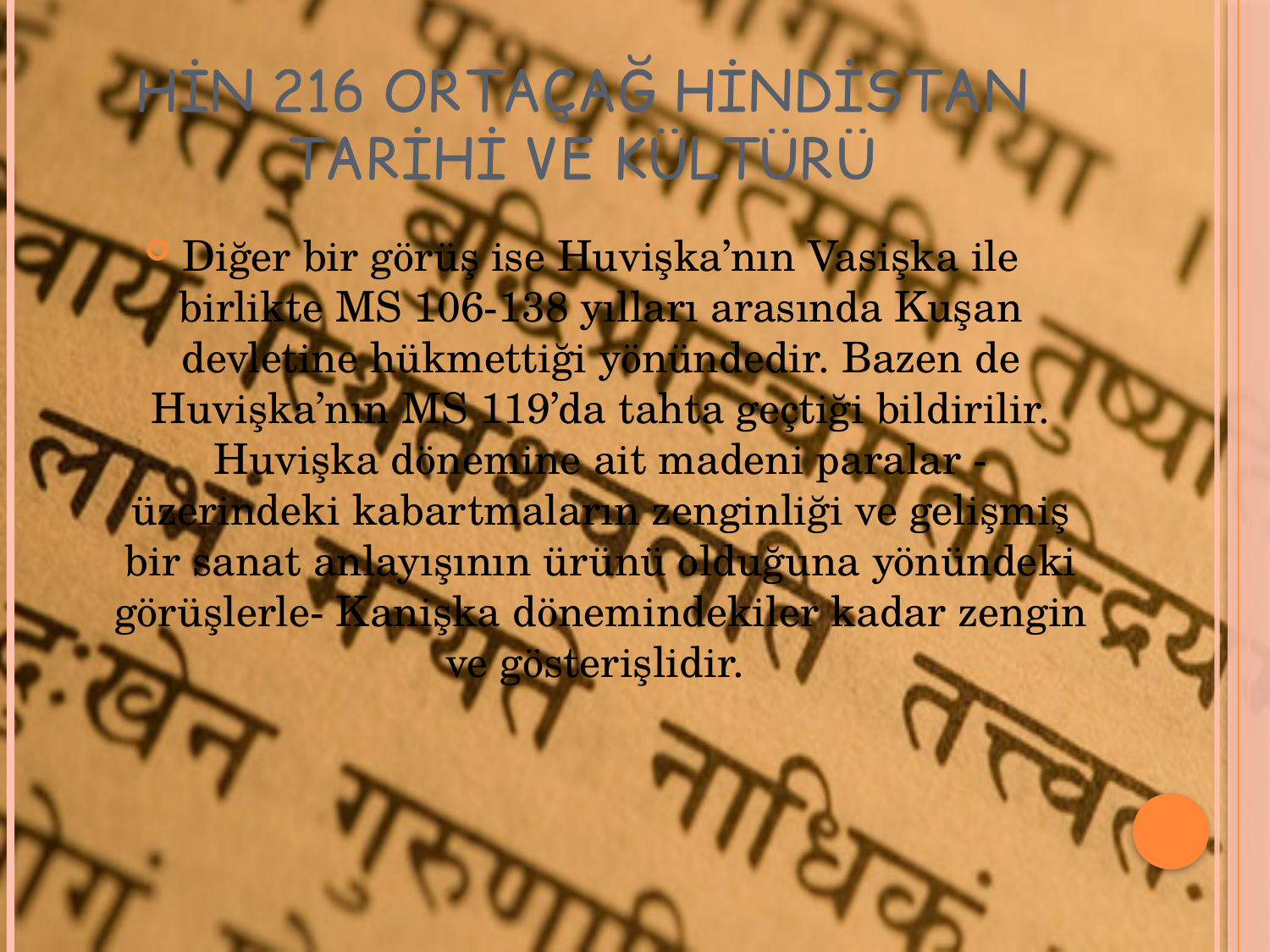

# HİN 216 ORTAÇAĞ HİNDİSTAN TARİHİ VE KÜLTÜRÜ
Diğer bir görüş ise Huvişka’nın Vasişka ile birlikte MS 106-138 yılları arasında Kuşan devletine hükmettiği yönündedir. Bazen de Huvişka’nın MS 119’da tahta geçtiği bildirilir. Huvişka dönemine ait madeni paralar -üzerindeki kabartmaların zenginliği ve gelişmiş bir sanat anlayışının ürünü olduğuna yönündeki görüşlerle- Kanişka dönemindekiler kadar zengin ve gösterişlidir.